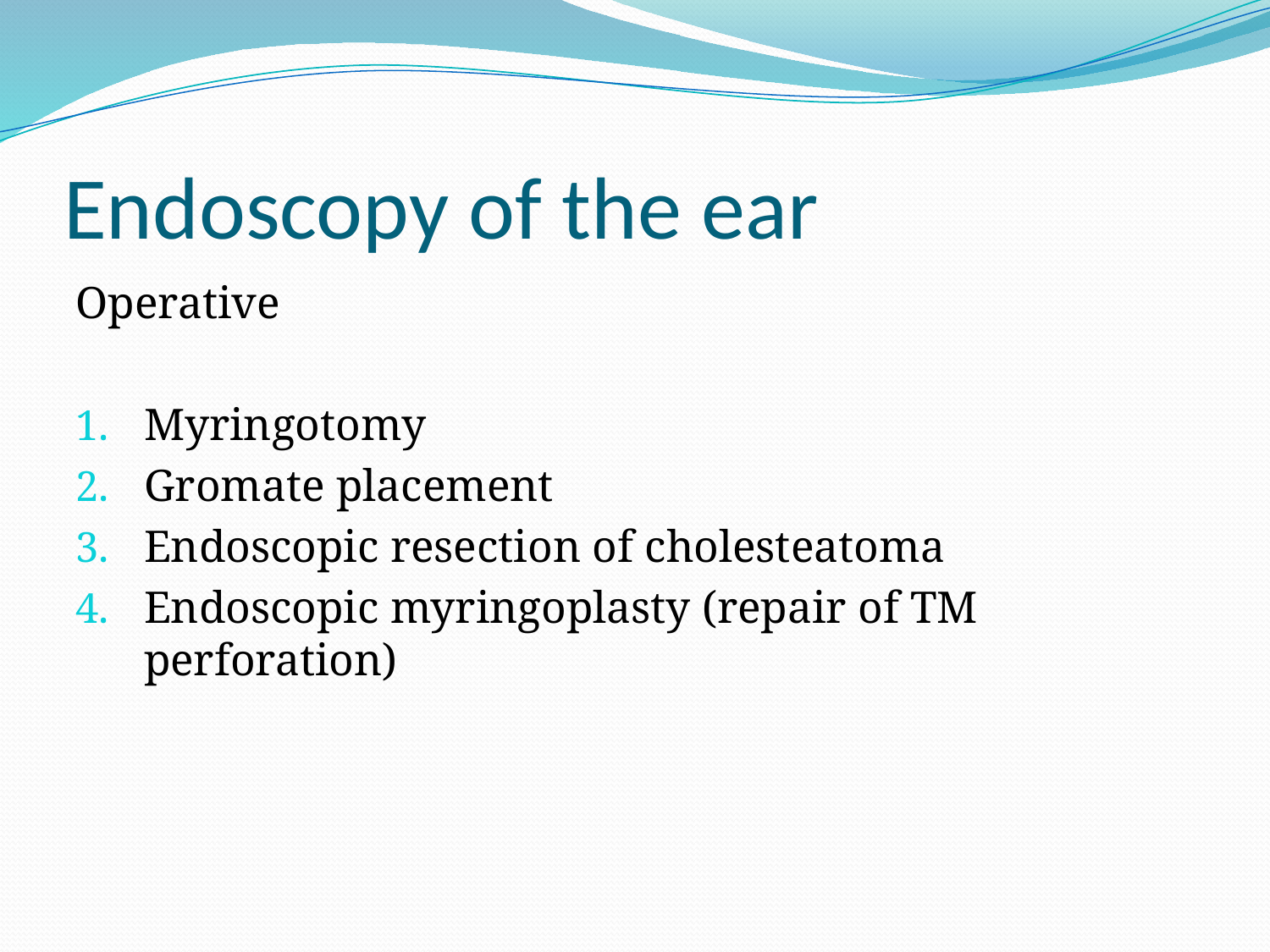

# Endoscopy of the ear
Operative

Myringotomy
Gromate placement
Endoscopic resection of cholesteatoma
Endoscopic myringoplasty (repair of TM perforation)